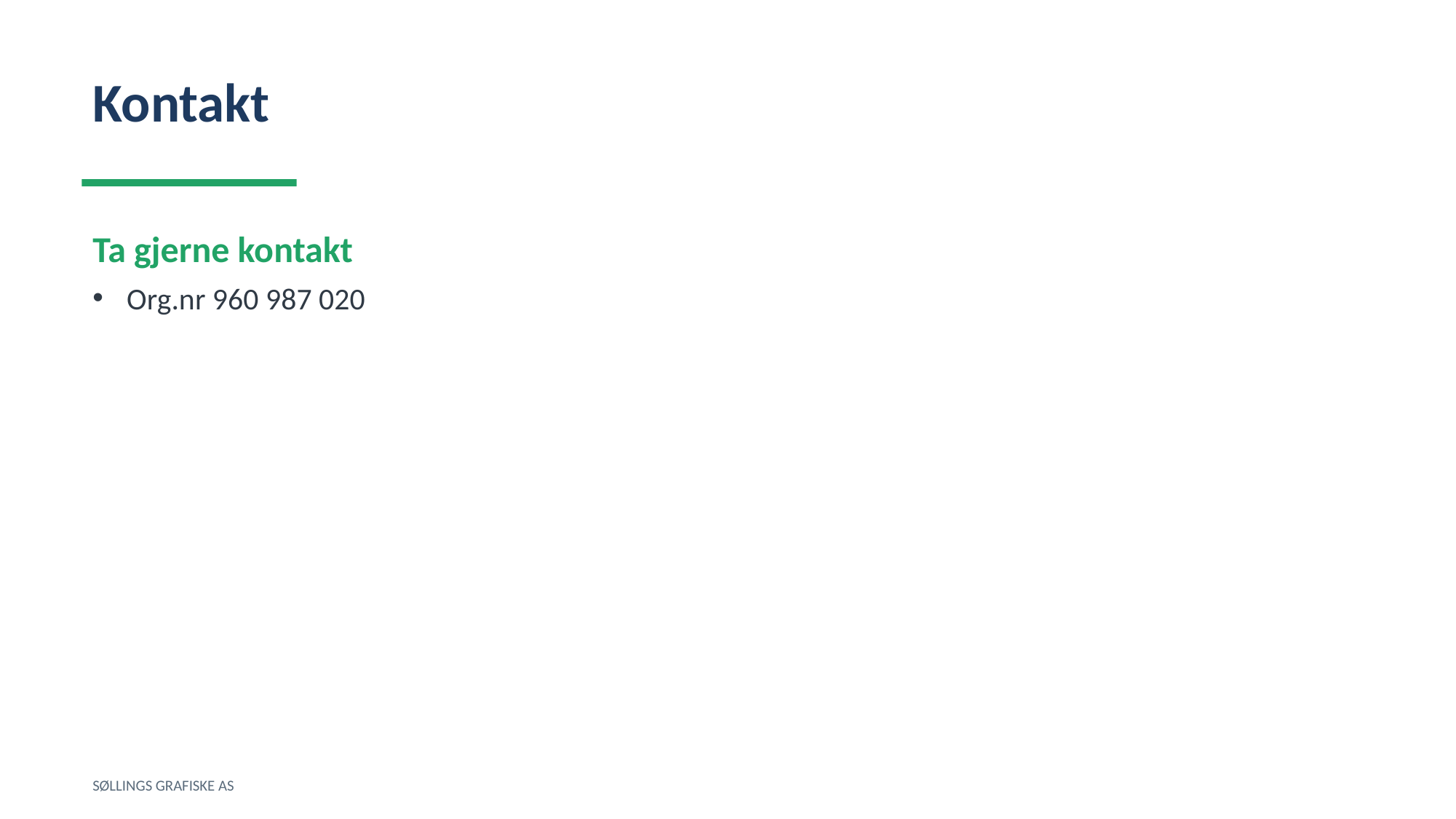

Kontakt

Ta gjerne kontakt
Org.nr 960 987 020
SØLLINGS GRAFISKE AS